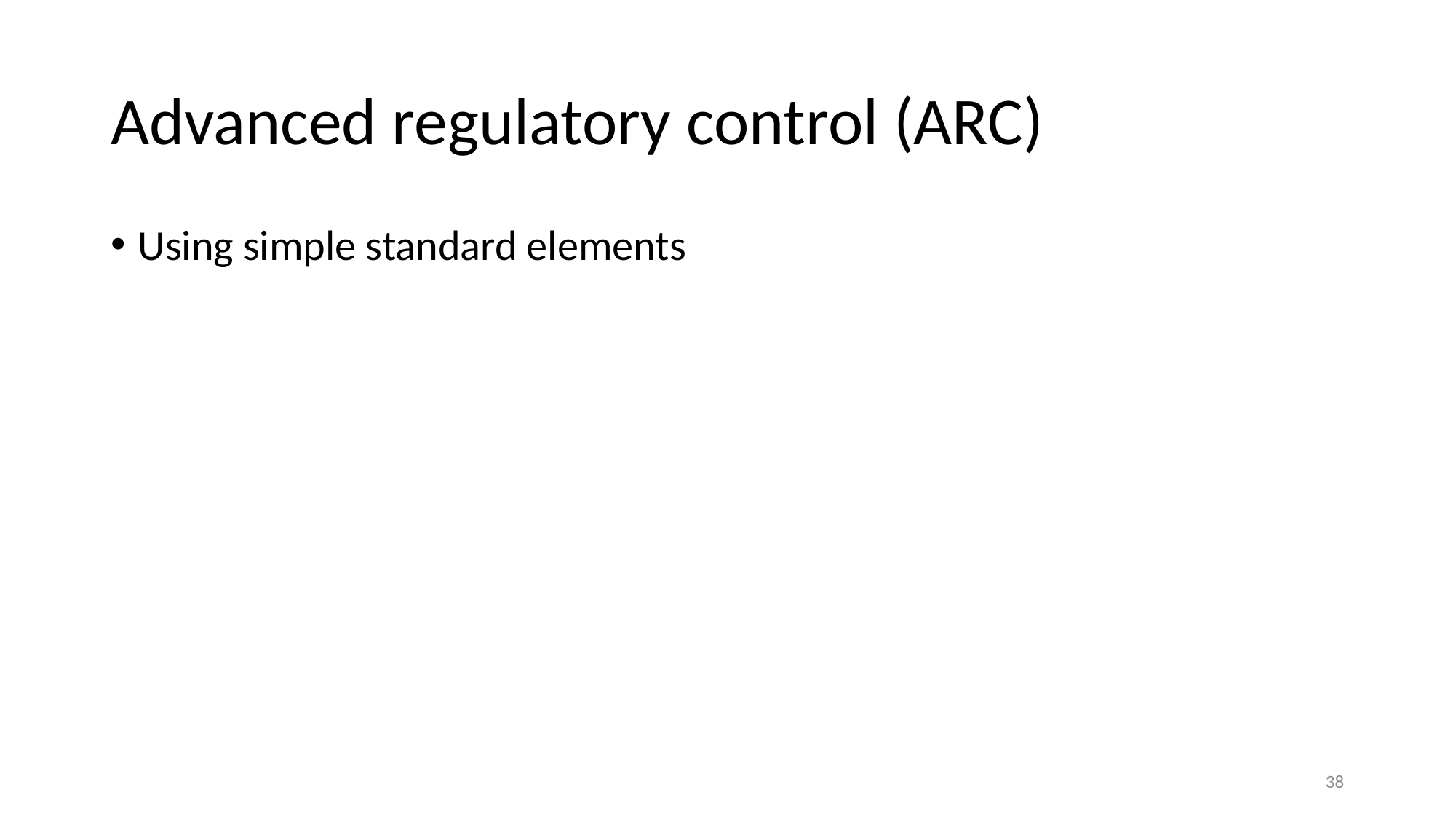

# Advanced regulatory control (ARC)
Using simple standard elements
38